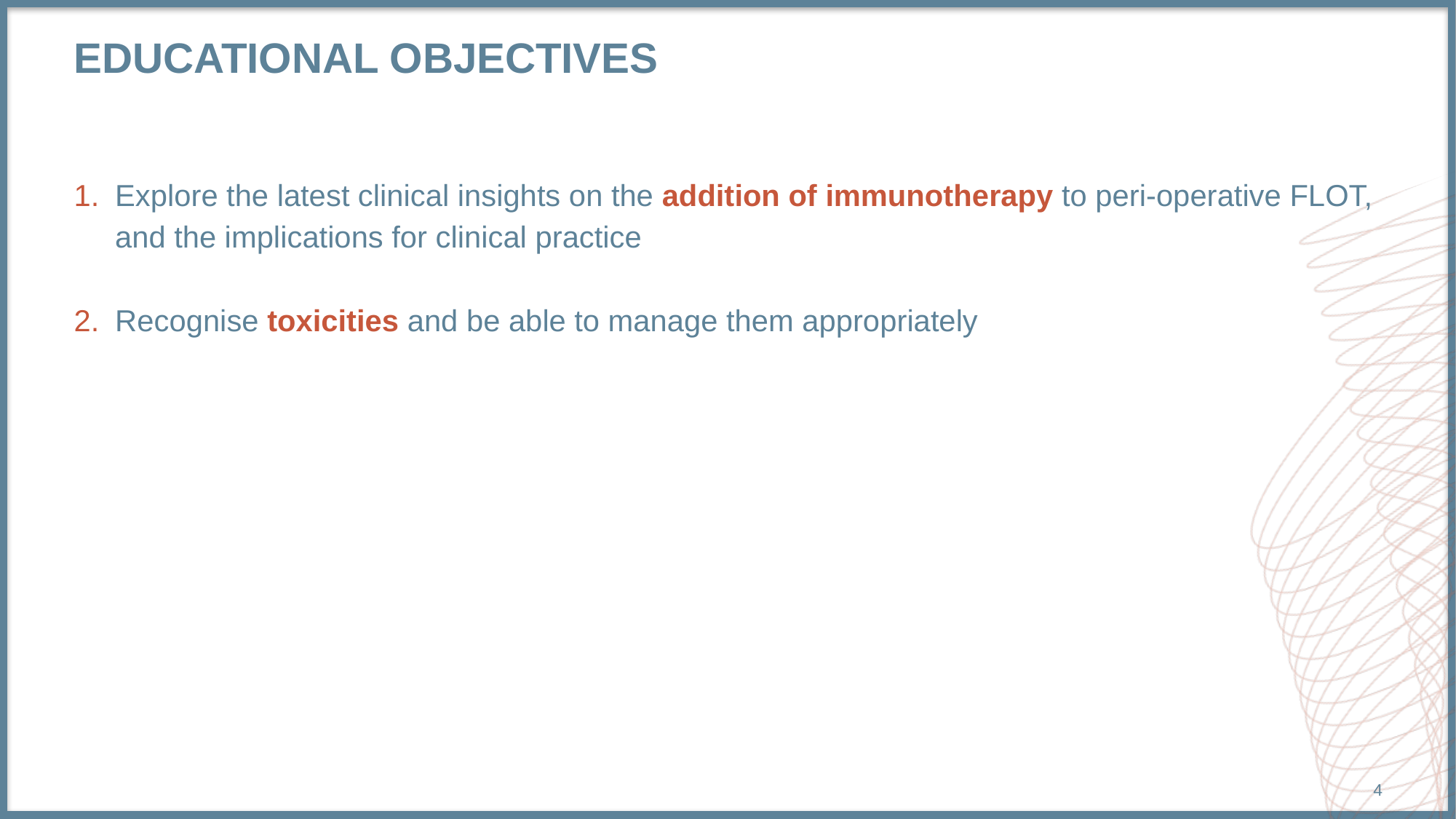

# Educational objectives
Explore the latest clinical insights on the addition of immunotherapy to peri-operative FLOT, and the implications for clinical practice

Recognise toxicities and be able to manage them appropriately

4